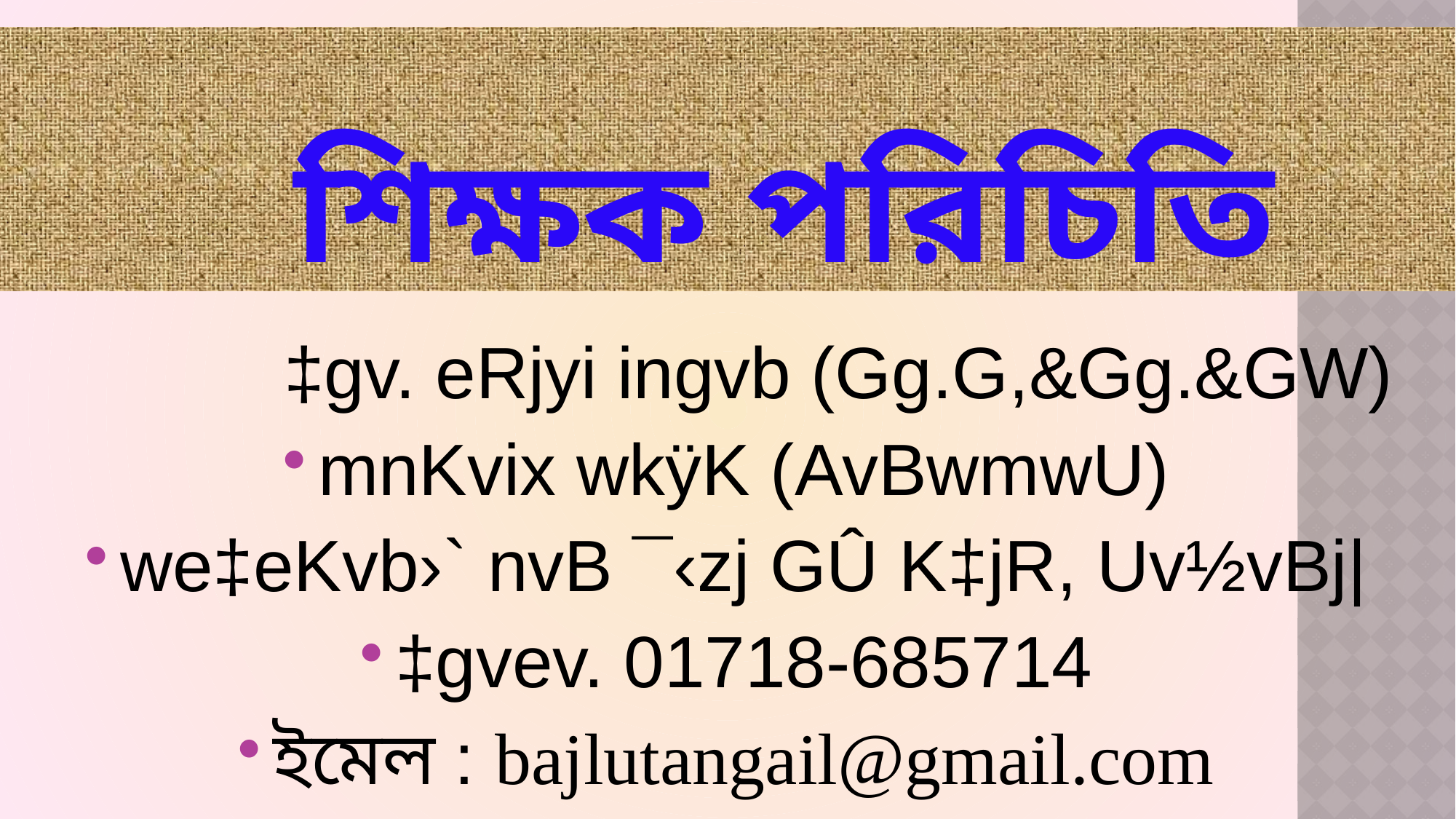

# শিক্ষক পরিচিতি

           ‡gv. eRjyi ingvb (Gg.G,&Gg.&GW)
mnKvix wkÿK (AvBwmwU)
we‡eKvb›` nvB ¯‹zj GÛ K‡jR, Uv½vBj|
‡gvev. 01718-685714
ইমেল : bajlutangail@gmail.com